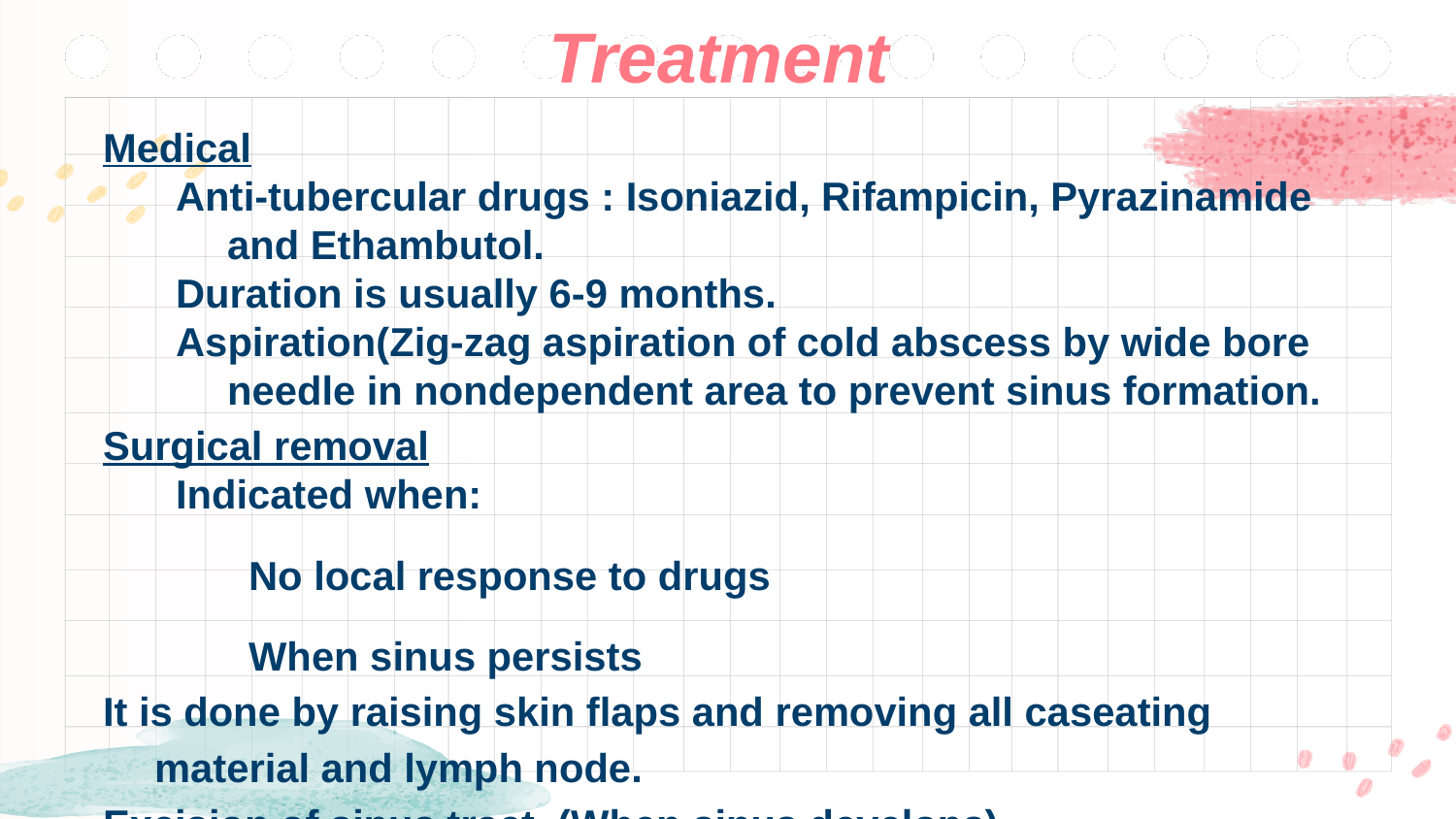

# Treatment
Medical
Anti-tubercular drugs : Isoniazid, Rifampicin, Pyrazinamide and Ethambutol.
Duration is usually 6-9 months.
Aspiration(Zig-zag aspiration of cold abscess by wide bore needle in nondependent area to prevent sinus formation.
Surgical removal
Indicated when:
No local response to drugs
When sinus persists
It is done by raising skin flaps and removing all caseating material and lymph node.
Excision of sinus tract  (When sinus develops)